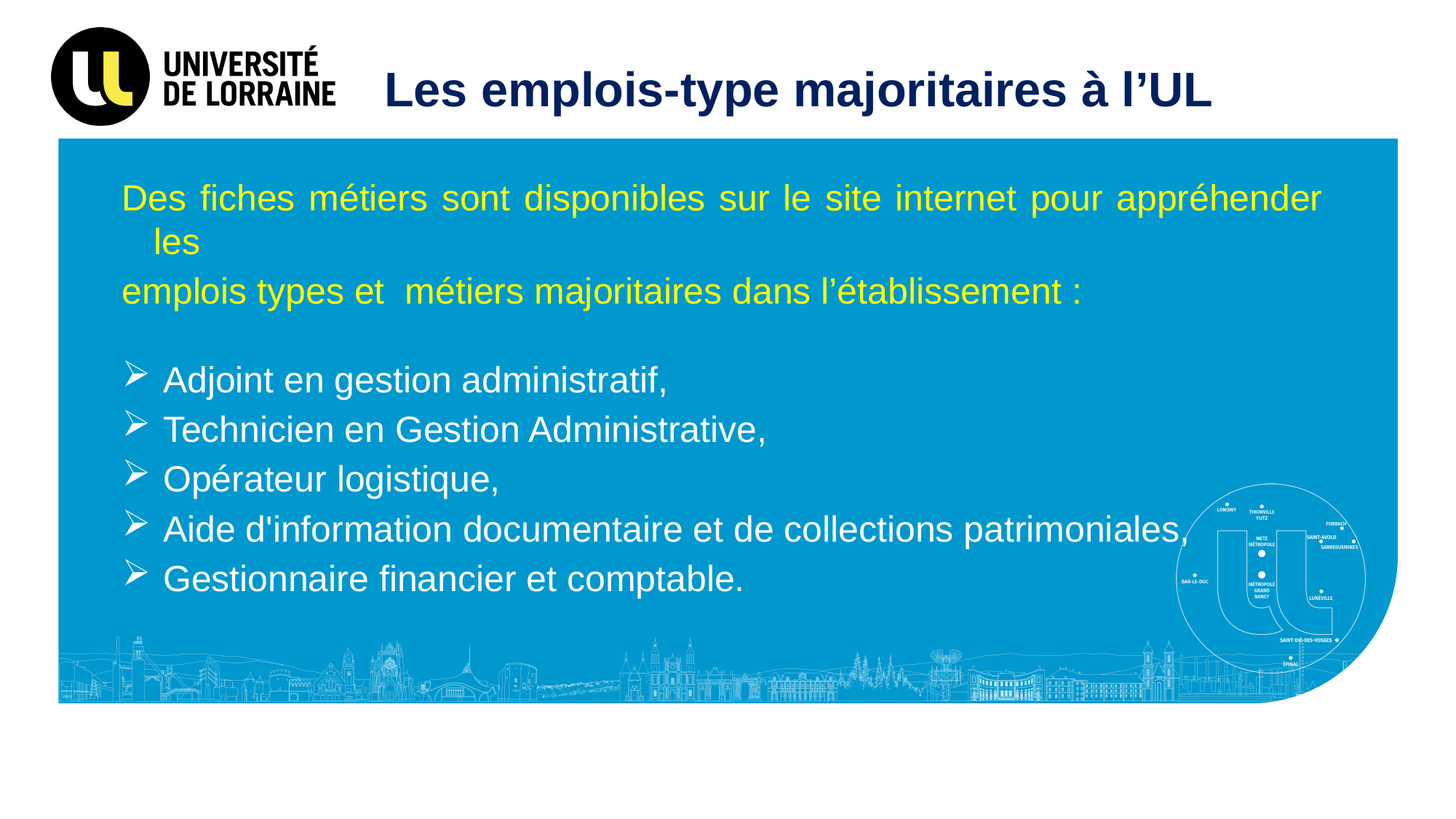

Les emplois-type majoritaires à l’UL
Des fiches métiers sont disponibles sur le site internet pour appréhender les
emplois types et  métiers majoritaires dans l’établissement :

Adjoint en gestion administratif,
Technicien en Gestion Administrative,
Opérateur logistique,
Aide d'information documentaire et de collections patrimoniales,
Gestionnaire financier et comptable.